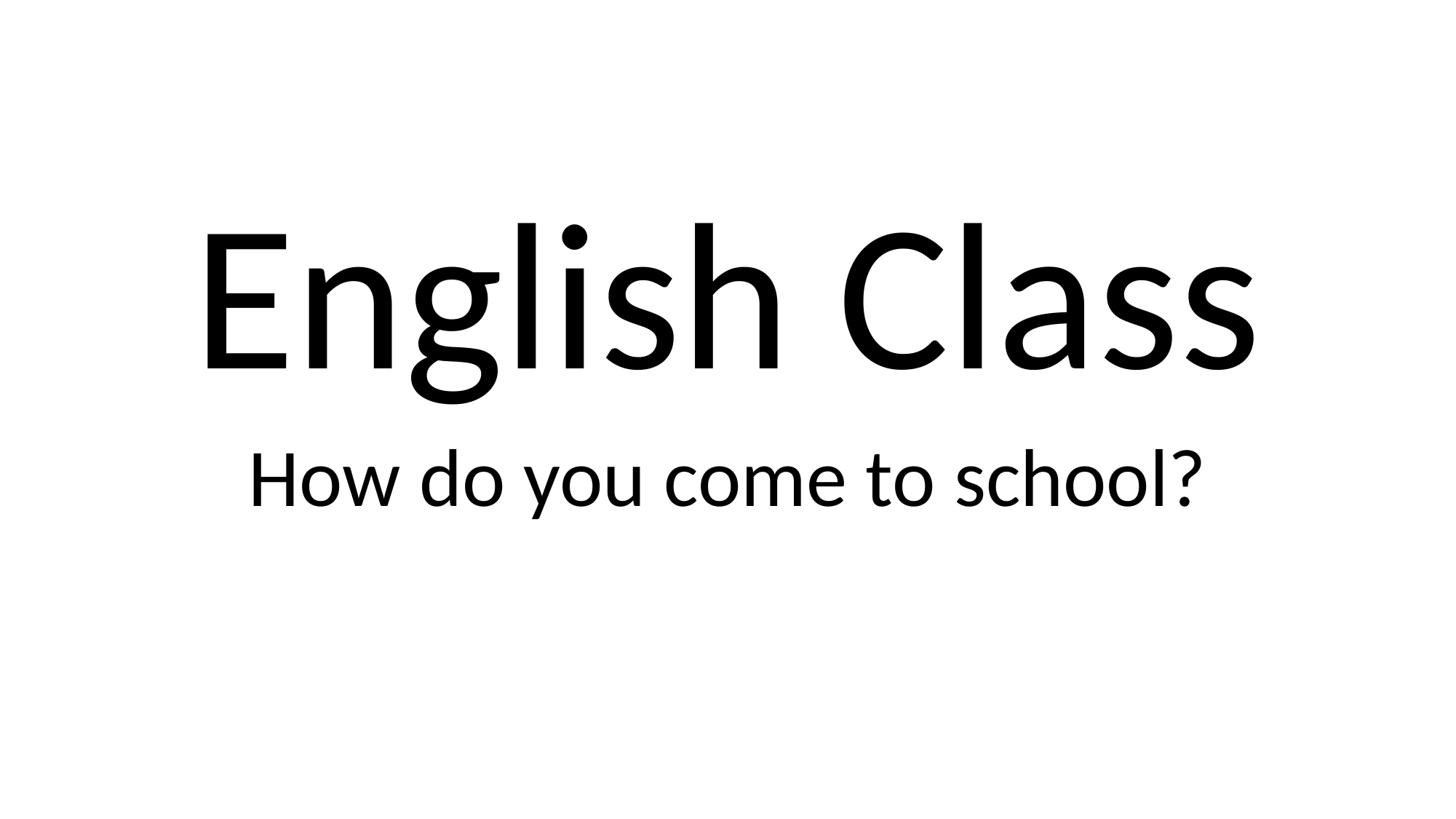

# English Class
How do you come to school?